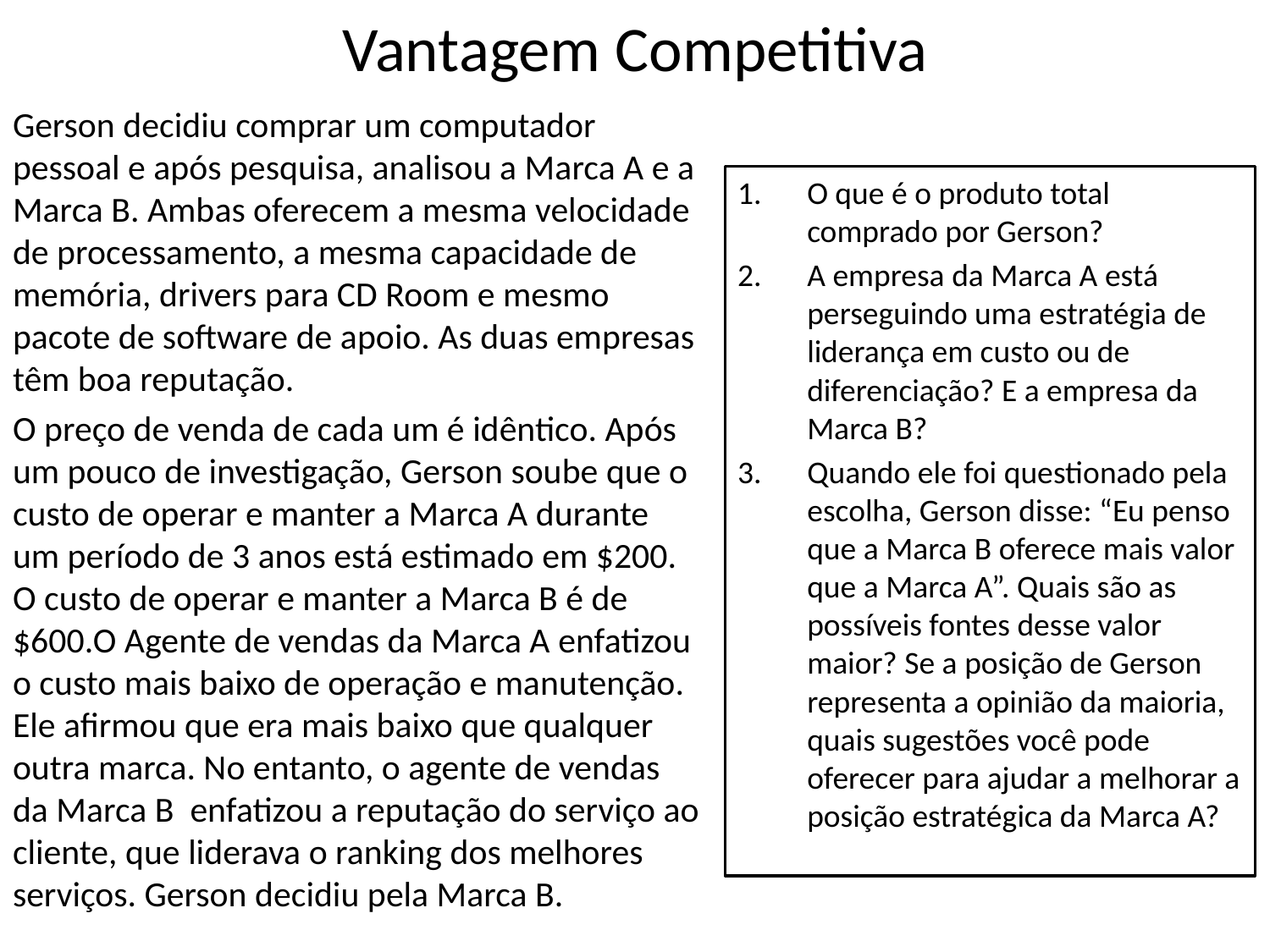

# Vantagem Competitiva
Gerson decidiu comprar um computador pessoal e após pesquisa, analisou a Marca A e a Marca B. Ambas oferecem a mesma velocidade de processamento, a mesma capacidade de memória, drivers para CD Room e mesmo pacote de software de apoio. As duas empresas têm boa reputação.
O preço de venda de cada um é idêntico. Após um pouco de investigação, Gerson soube que o custo de operar e manter a Marca A durante um período de 3 anos está estimado em $200. O custo de operar e manter a Marca B é de $600.O Agente de vendas da Marca A enfatizou o custo mais baixo de operação e manutenção. Ele afirmou que era mais baixo que qualquer outra marca. No entanto, o agente de vendas da Marca B  enfatizou a reputação do serviço ao cliente, que liderava o ranking dos melhores serviços. Gerson decidiu pela Marca B.
O que é o produto total comprado por Gerson?
A empresa da Marca A está perseguindo uma estratégia de liderança em custo ou de diferenciação? E a empresa da Marca B?
Quando ele foi questionado pela escolha, Gerson disse: “Eu penso que a Marca B oferece mais valor que a Marca A”. Quais são as possíveis fontes desse valor maior? Se a posição de Gerson representa a opinião da maioria, quais sugestões você pode oferecer para ajudar a melhorar a posição estratégica da Marca A?